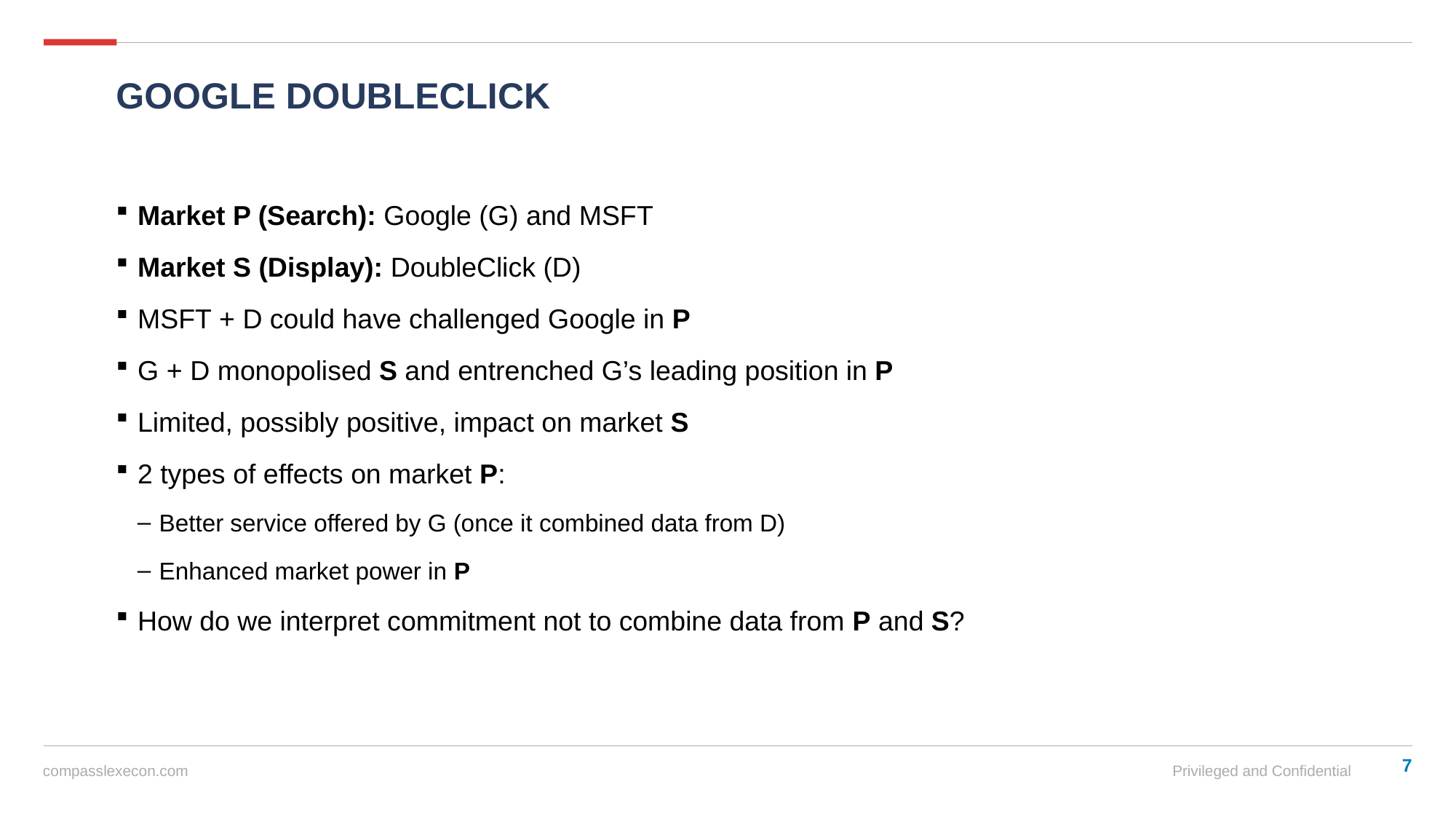

# Google DoubleClick
Market P (Search): Google (G) and MSFT
Market S (Display): DoubleClick (D)
MSFT + D could have challenged Google in P
G + D monopolised S and entrenched G’s leading position in P
Limited, possibly positive, impact on market S
2 types of effects on market P:
Better service offered by G (once it combined data from D)
Enhanced market power in P
How do we interpret commitment not to combine data from P and S?
7